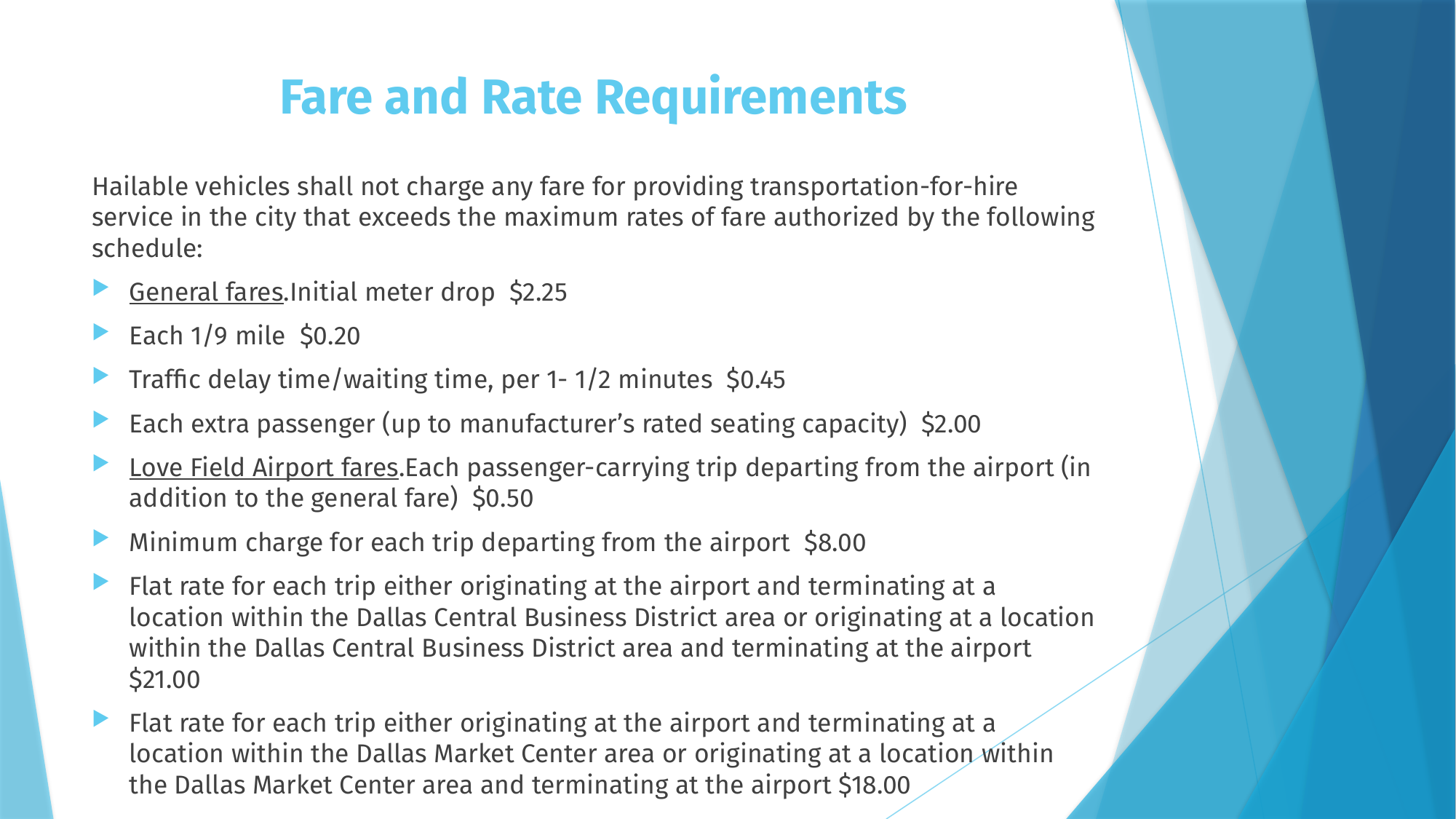

# Fare and Rate Requirements
Hailable vehicles shall not charge any fare for providing transportation-for-hire service in the city that exceeds the maximum rates of fare authorized by the following schedule:
General fares.Initial meter drop  $2.25
Each 1/9 mile  $0.20
Traffic delay time/waiting time, per 1- 1/2 minutes  $0.45
Each extra passenger (up to manufacturer’s rated seating capacity)  $2.00
Love Field Airport fares.Each passenger-carrying trip departing from the airport (in addition to the general fare)  $0.50
Minimum charge for each trip departing from the airport  $8.00
Flat rate for each trip either originating at the airport and terminating at a location within the Dallas Central Business District area or originating at a location within the Dallas Central Business District area and terminating at the airport $21.00
Flat rate for each trip either originating at the airport and terminating at a location within the Dallas Market Center area or originating at a location within the Dallas Market Center area and terminating at the airport $18.00